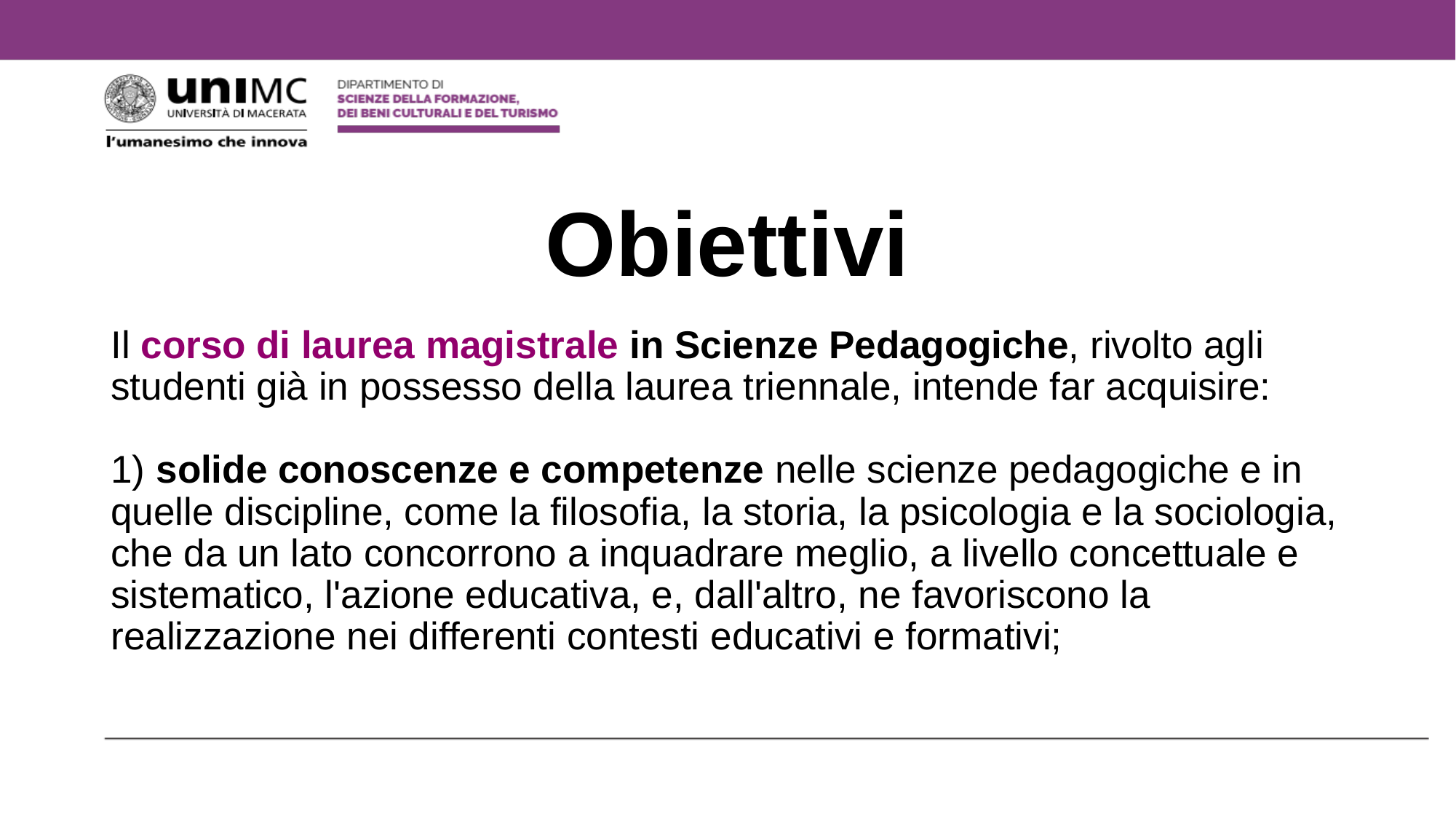

# Obiettivi
Il corso di laurea magistrale in Scienze Pedagogiche, rivolto agli studenti già in possesso della laurea triennale, intende far acquisire:
1) solide conoscenze e competenze nelle scienze pedagogiche e in quelle discipline, come la filosofia, la storia, la psicologia e la sociologia, che da un lato concorrono a inquadrare meglio, a livello concettuale e sistematico, l'azione educativa, e, dall'altro, ne favoriscono la realizzazione nei differenti contesti educativi e formativi;